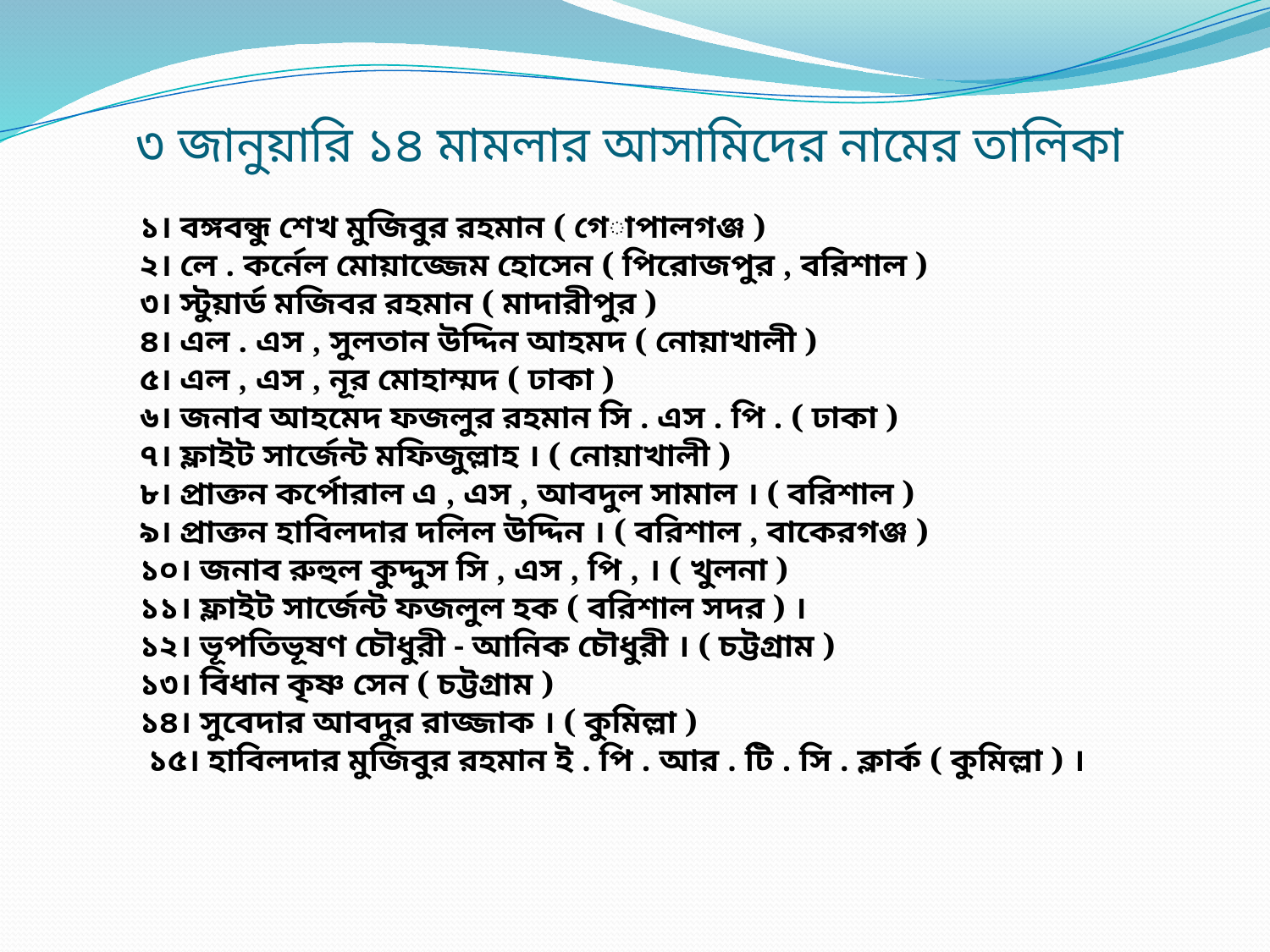

# ৩ জানুয়ারি ১৪ মামলার আসামিদের নামের তালিকা
১। বঙ্গবন্ধু শেখ মুজিবুর রহমান ( গোপালগঞ্জ )
২। লে . কর্নেল মোয়াজ্জেম হোসেন ( পিরোজপুর , বরিশাল )
৩। স্টুয়ার্ড মজিবর রহমান ( মাদারীপুর )
৪। এল . এস , সুলতান উদ্দিন আহমদ ( নোয়াখালী )
৫। এল , এস , নূর মোহাম্মদ ( ঢাকা )
৬। জনাব আহমেদ ফজলুর রহমান সি . এস . পি . ( ঢাকা )
৭। ফ্লাইট সার্জেন্ট মফিজুল্লাহ । ( নোয়াখালী )
৮। প্রাক্তন কর্পোরাল এ , এস , আবদুল সামাল । ( বরিশাল )
৯। প্রাক্তন হাবিলদার দলিল উদ্দিন । ( বরিশাল , বাকেরগঞ্জ )
১০। জনাব রুহুল কুদ্দুস সি , এস , পি , । ( খুলনা )
১১। ফ্লাইট সার্জেন্ট ফজলুল হক ( বরিশাল সদর ) ।
১২। ভূপতিভূষণ চৌধুরী - আনিক চৌধুরী । ( চট্টগ্রাম )
১৩। বিধান কৃষ্ণ সেন ( চট্টগ্রাম )
১৪। সুবেদার আবদুর রাজ্জাক । ( কুমিল্লা )
 ১৫। হাবিলদার মুজিবুর রহমান ই . পি . আর . টি . সি . ক্লার্ক ( কুমিল্লা ) ।